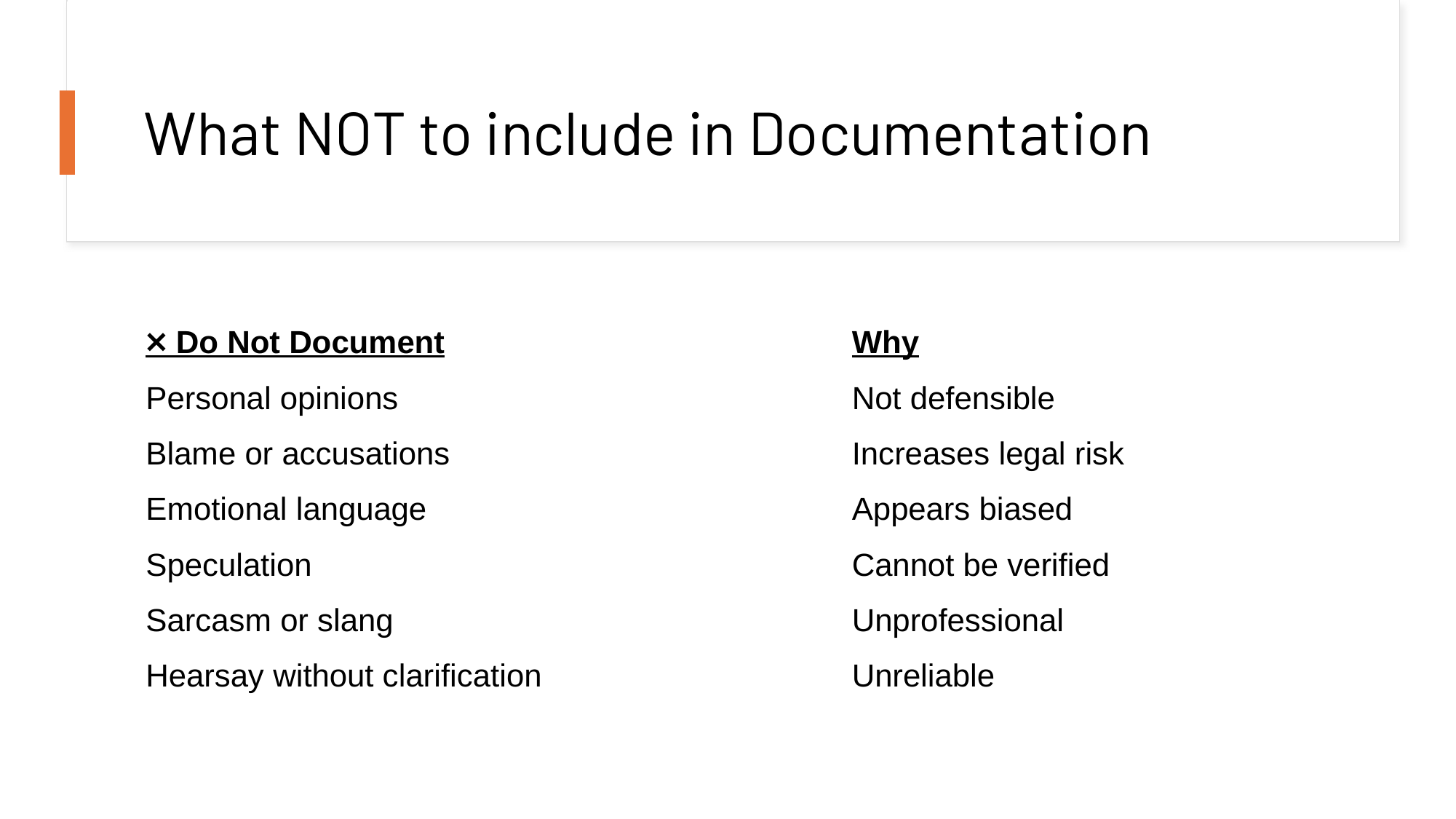

# What NOT to include in Documentation

| ❌ Do Not Document | Why |
| --- | --- |
| Personal opinions | Not defensible |
| Blame or accusations | Increases legal risk |
| Emotional language | Appears biased |
| Speculation | Cannot be verified |
| Sarcasm or slang | Unprofessional |
| Hearsay without clarification | Unreliable |